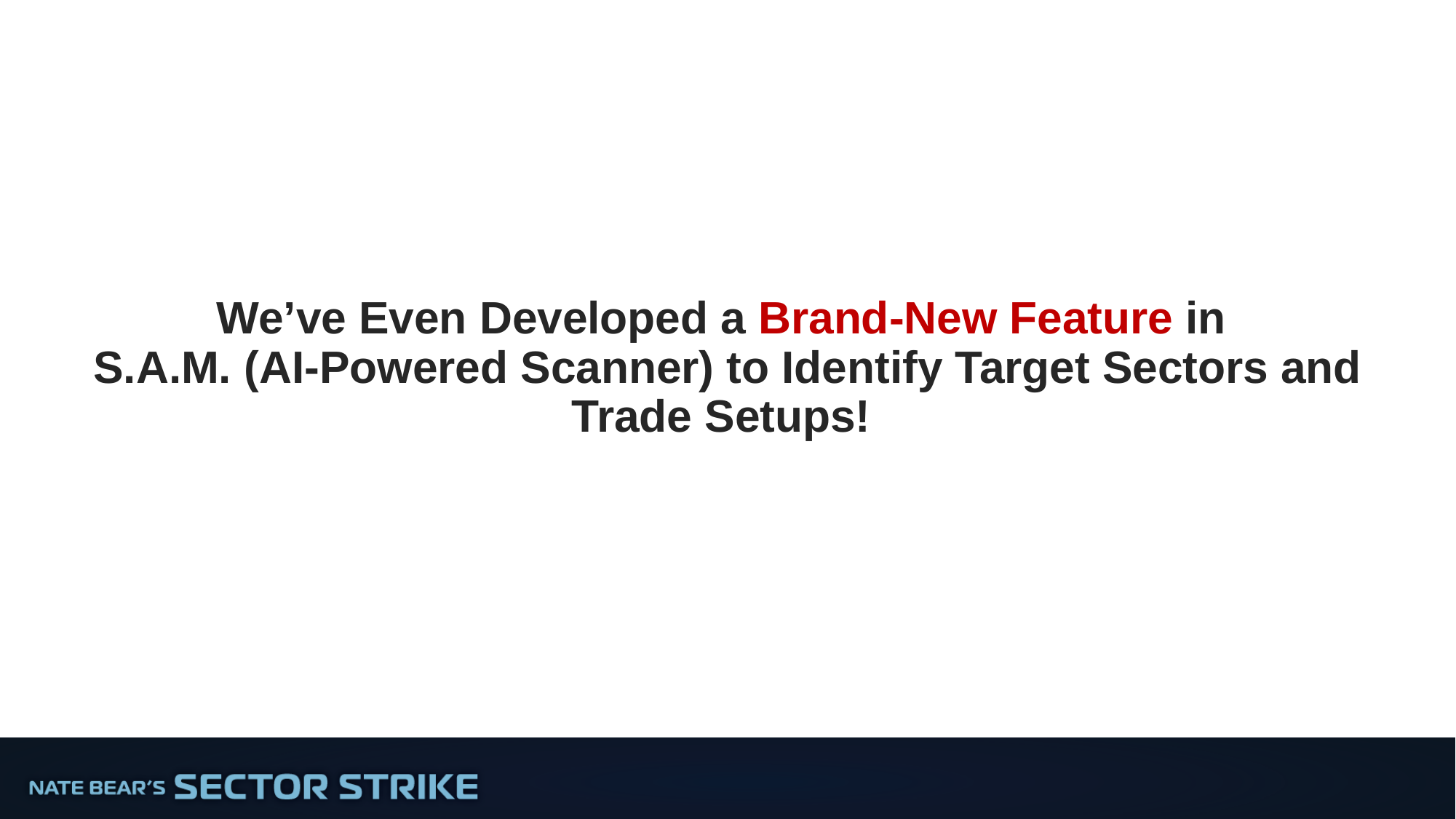

# We’ve Even Developed a Brand-New Feature in S.A.M. (AI-Powered Scanner) to Identify Target Sectors and Trade Setups!